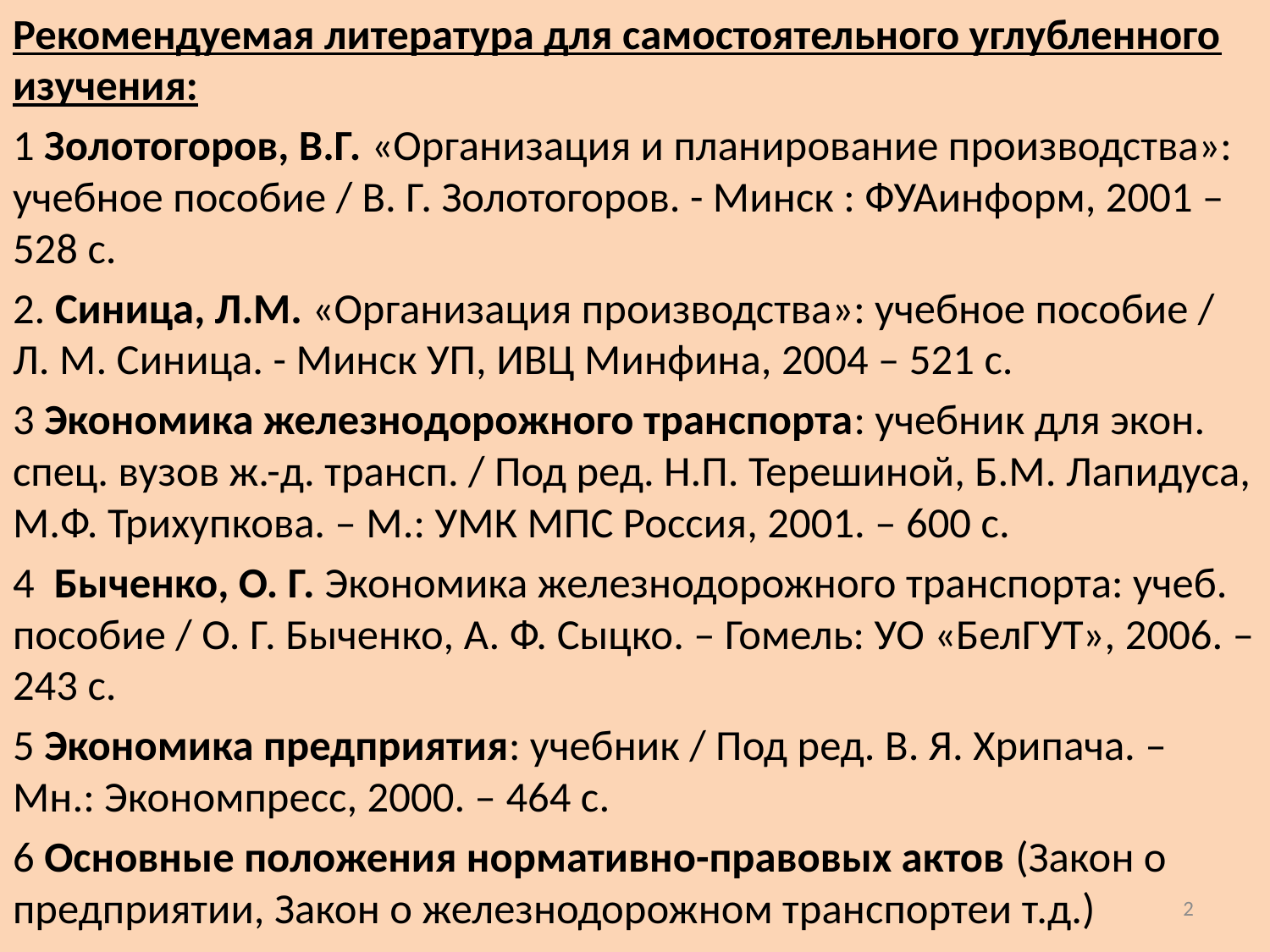

Рекомендуемая литература для самостоятельного углубленного изучения:
1 Золотогоров, В.Г. «Организация и планирование производства»: учебное пособие / В. Г. Золотогоров. - Минск : ФУАинформ, 2001 – 528 с.
2. Синица, Л.М. «Организация производства»: учебное пособие / Л. М. Синица. - Минск УП, ИВЦ Минфина, 2004 – 521 с.
3 Экономика железнодорожного транспорта: учебник для экон. спец. вузов ж.-д. трансп. / Под ред. Н.П. Терешиной, Б.М. Лапидуса, М.Ф. Трихупкова. – М.: УМК МПС Россия, 2001. – 600 с.
4  Быченко, О. Г. Экономика железнодорожного транспорта: учеб. пособие / О. Г. Быченко, А. Ф. Сыцко. – Гомель: УО «БелГУТ», 2006. – 243 с.
5 Экономика предприятия: учебник / Под ред. В. Я. Хрипача. – Мн.: Экономпресс, 2000. – 464 с.
6 Основные положения нормативно-правовых актов (Закон о предприятии, Закон о железнодорожном транспортеи т.д.)

 2